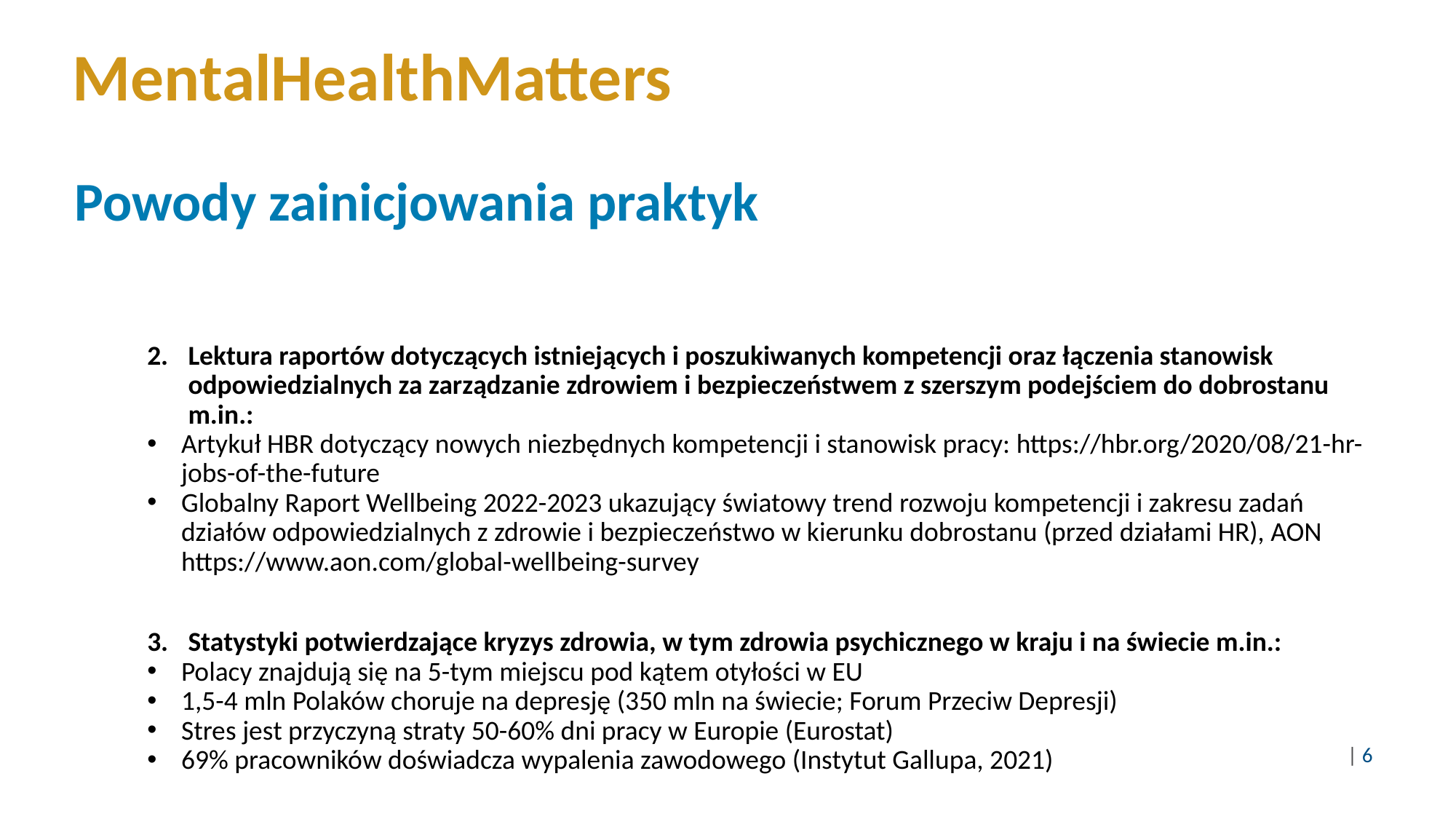

# MentalHealthMatters
Powody zainicjowania praktyk

Lektura raportów dotyczących istniejących i poszukiwanych kompetencji oraz łączenia stanowisk odpowiedzialnych za zarządzanie zdrowiem i bezpieczeństwem z szerszym podejściem do dobrostanu m.in.:
Artykuł HBR dotyczący nowych niezbędnych kompetencji i stanowisk pracy: https://hbr.org/2020/08/21-hr-jobs-of-the-future
Globalny Raport Wellbeing 2022-2023 ukazujący światowy trend rozwoju kompetencji i zakresu zadań działów odpowiedzialnych z zdrowie i bezpieczeństwo w kierunku dobrostanu (przed działami HR), AON  https://www.aon.com/global-wellbeing-survey

Statystyki potwierdzające kryzys zdrowia, w tym zdrowia psychicznego w kraju i na świecie m.in.:
Polacy znajdują się na 5-tym miejscu pod kątem otyłości w EU
1,5-4 mln Polaków choruje na depresję (350 mln na świecie; Forum Przeciw Depresji)
Stres jest przyczyną straty 50-60% dni pracy w Europie (Eurostat)
69% pracowników doświadcza wypalenia zawodowego (Instytut Gallupa, 2021)